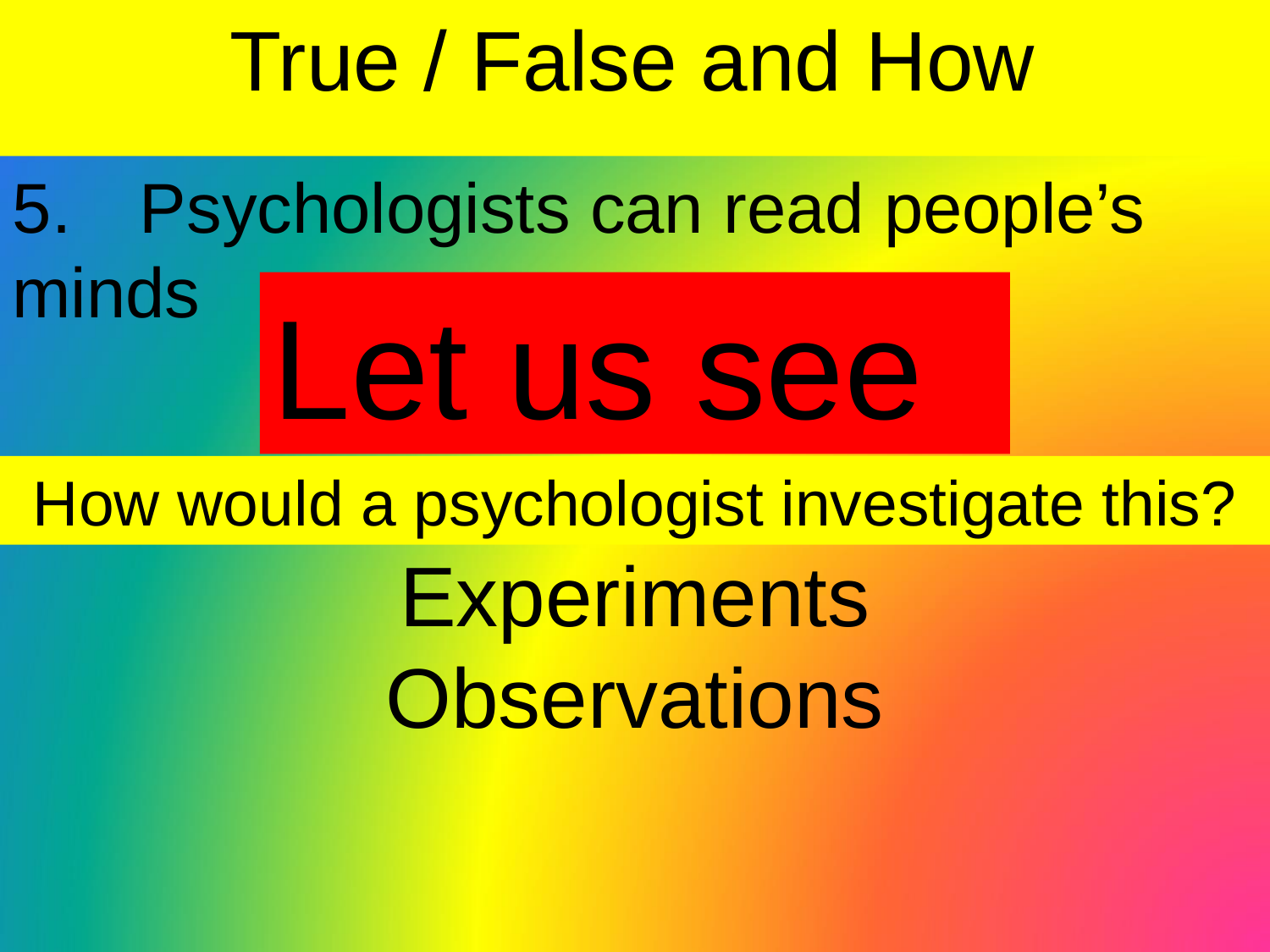

True / False and How
5.	Psychologists can read people’s minds
Let us see
How would a psychologist investigate this?
Experiments
Observations